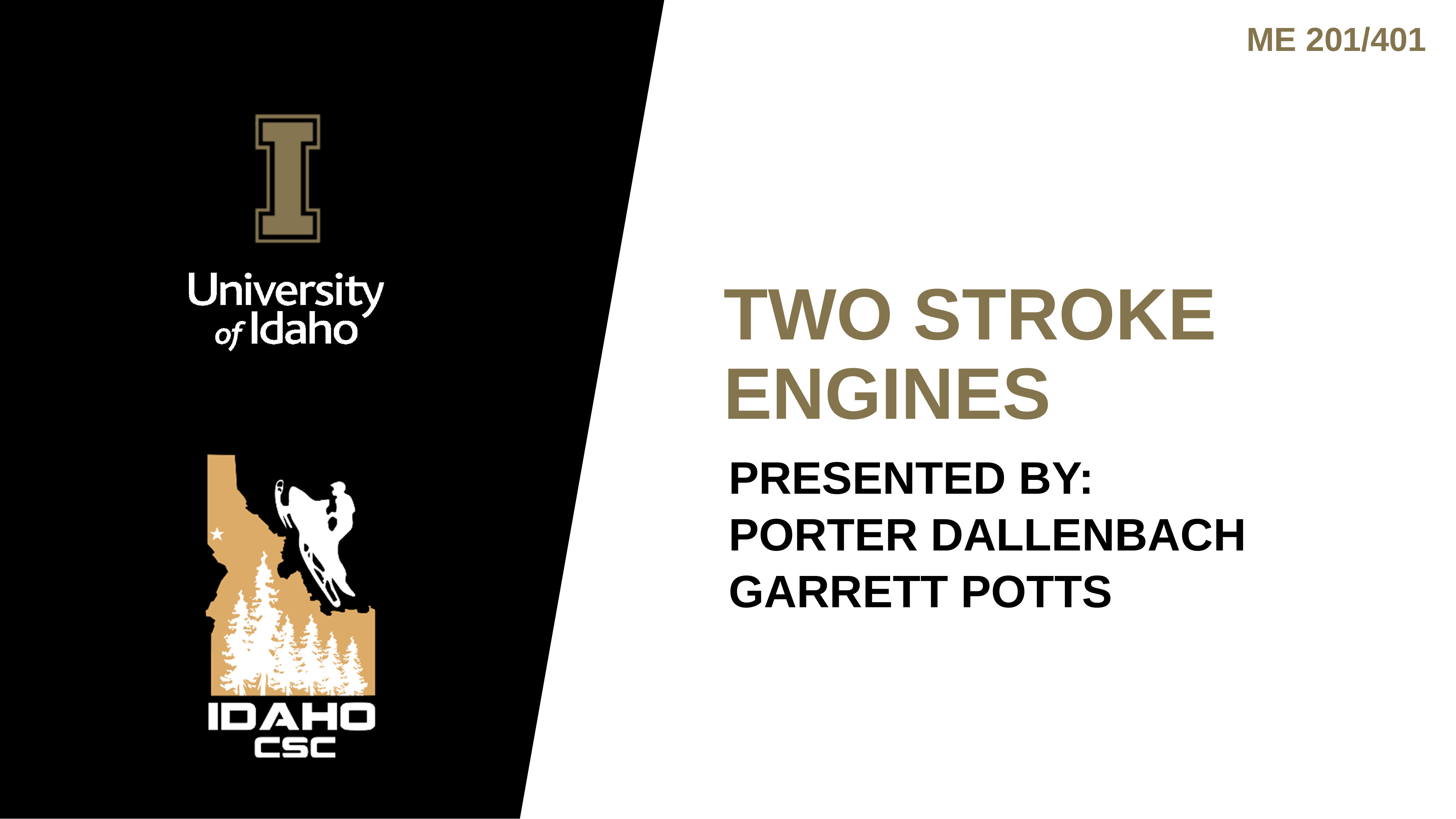

# Two stroke engines
Presented By:
Porter dallenbach
Garrett potts